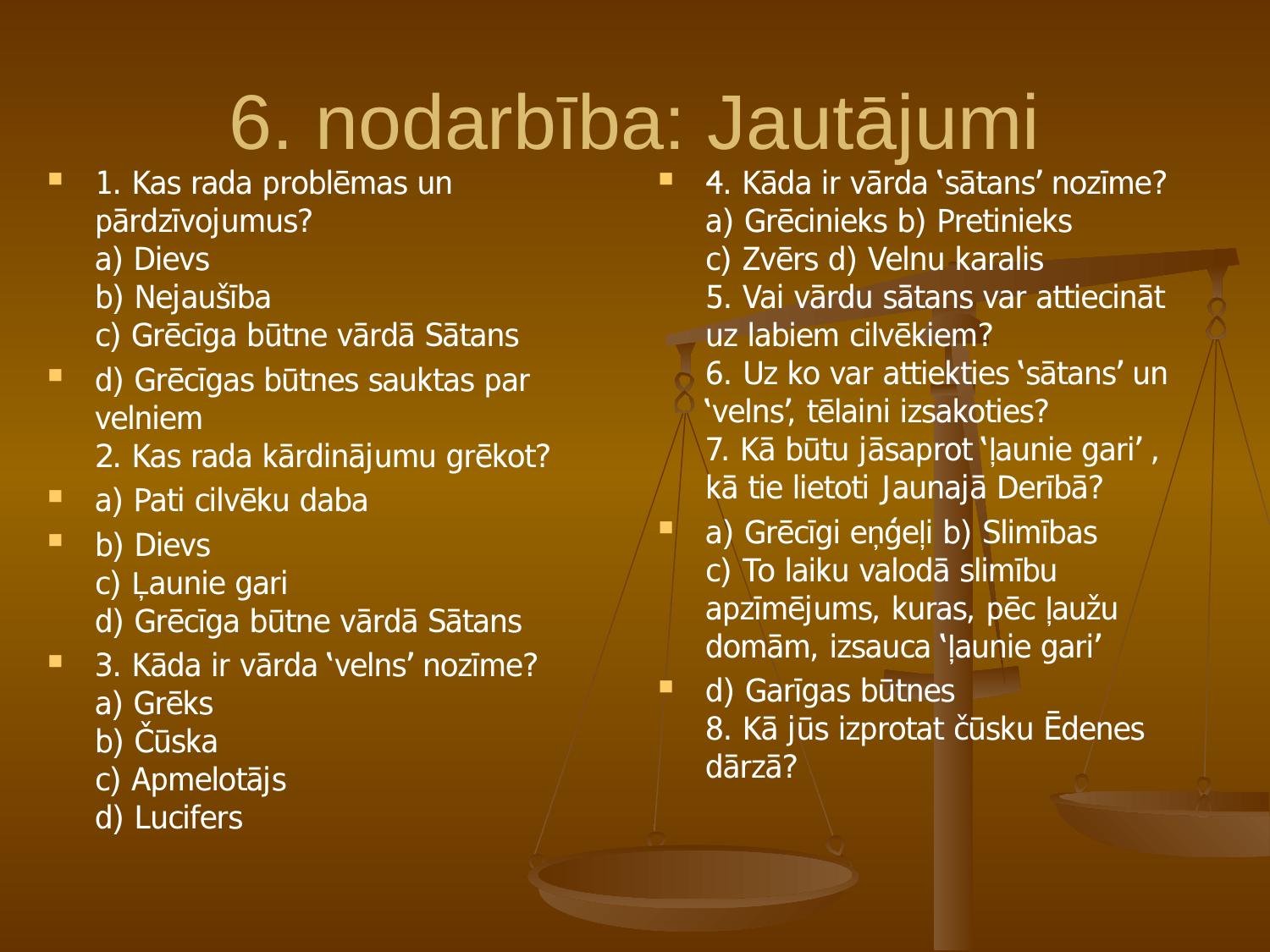

# 6. nodarbība: Jautājumi
1. Kas rada problēmas un pārdzīvojumus?
a) Dievs
b) Nejaušība
c) Grēcīga būtne vārdā Sātans
d) Grēcīgas būtnes sauktas par velniem
2. Kas rada kārdinājumu grēkot?
a) Pati cilvēku daba
b) Dievs
c) Ļaunie gari
d) Grēcīga būtne vārdā Sātans
3. Kāda ir vārda ‘velns’ nozīme?
a) Grēks
b) Čūska
c) Apmelotājs
d) Lucifers

4. Kāda ir vārda ‘sātans’ nozīme?
a) Grēcinieks b) Pretinieks
c) Zvērs d) Velnu karalis
5. Vai vārdu sātans var attiecināt uz labiem cilvēkiem?
6. Uz ko var attiekties ‘sātans’ un ‘velns’, tēlaini izsakoties?
7. Kā būtu jāsaprot ‘ļaunie gari’ , kā tie lietoti Jaunajā Derībā?
a) Grēcīgi eņģeļi b) Slimības
c) To laiku valodā slimību apzīmējums, kuras, pēc ļaužu domām, izsauca ‘ļaunie gari’
d) Garīgas būtnes
8. Kā jūs izprotat čūsku Ēdenes dārzā?